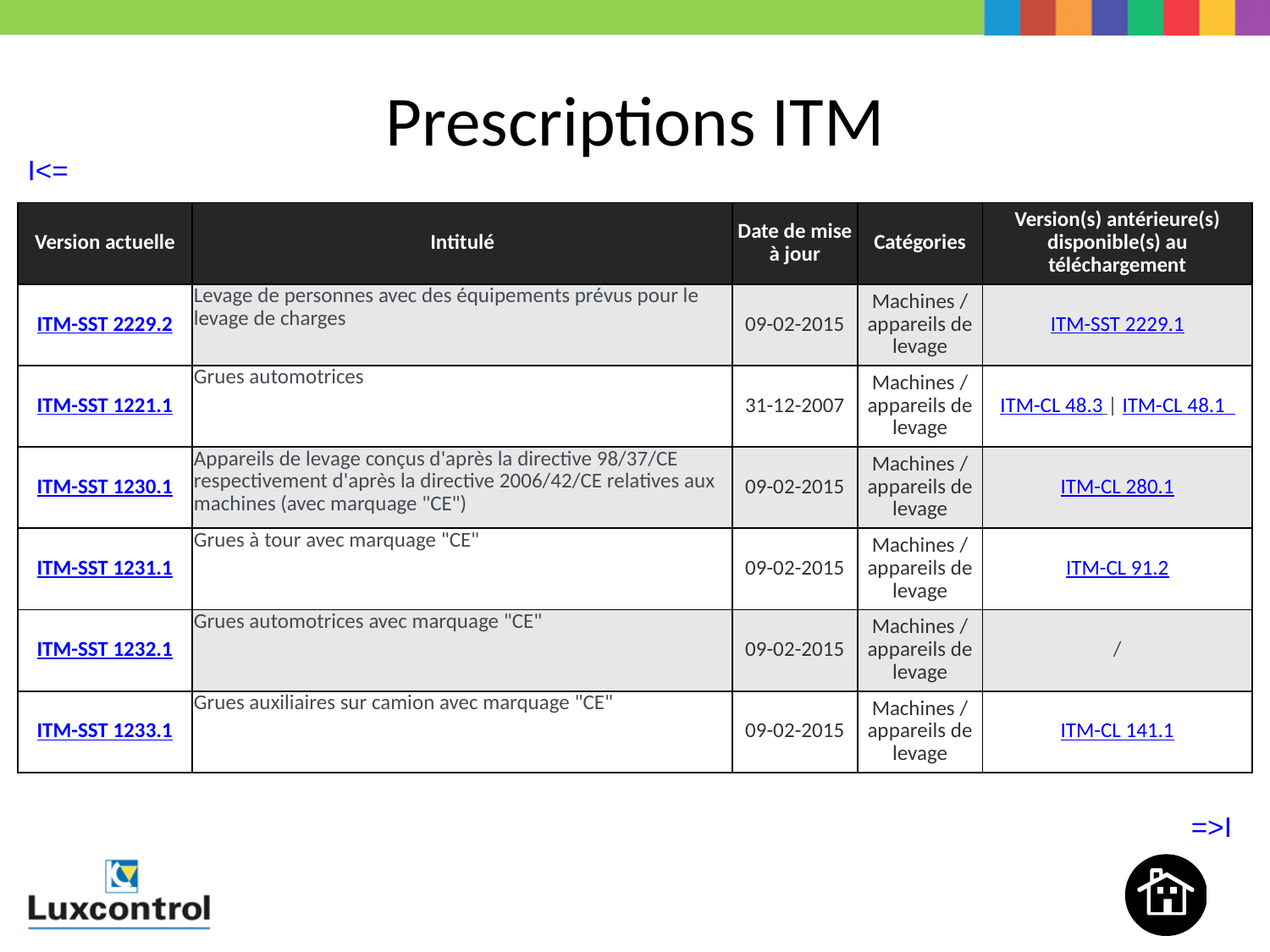

# Prescriptions ITM
| I<= |  |  |  |  |  |
| --- | --- | --- | --- | --- | --- |
|  |  |  |  |  |  |
| Version actuelle | Intitulé | Date de mise à jour | Catégories | Version(s) antérieure(s) disponible(s) au téléchargement |
| --- | --- | --- | --- | --- |
| ITM-SST 2229.2 | Levage de personnes avec des équipements prévus pour le levage de charges | 09-02-2015 | Machines / appareils de levage | ITM-SST 2229.1 |
| ITM-SST 1221.1 | Grues automotrices | 31-12-2007 | Machines / appareils de levage | ITM-CL 48.3 | ITM-CL 48.1 |
| ITM-SST 1230.1 | Appareils de levage conçus d'après la directive 98/37/CE respectivement d'après la directive 2006/42/CE relatives aux machines (avec marquage "CE") | 09-02-2015 | Machines / appareils de levage | ITM-CL 280.1 |
| ITM-SST 1231.1 | Grues à tour avec marquage "CE" | 09-02-2015 | Machines / appareils de levage | ITM-CL 91.2 |
| ITM-SST 1232.1 | Grues automotrices avec marquage "CE" | 09-02-2015 | Machines / appareils de levage | / |
| ITM-SST 1233.1 | Grues auxiliaires sur camion avec marquage "CE" | 09-02-2015 | Machines / appareils de levage | ITM-CL 141.1 |
|  |  |  |  |  | =>I |
| --- | --- | --- | --- | --- | --- |